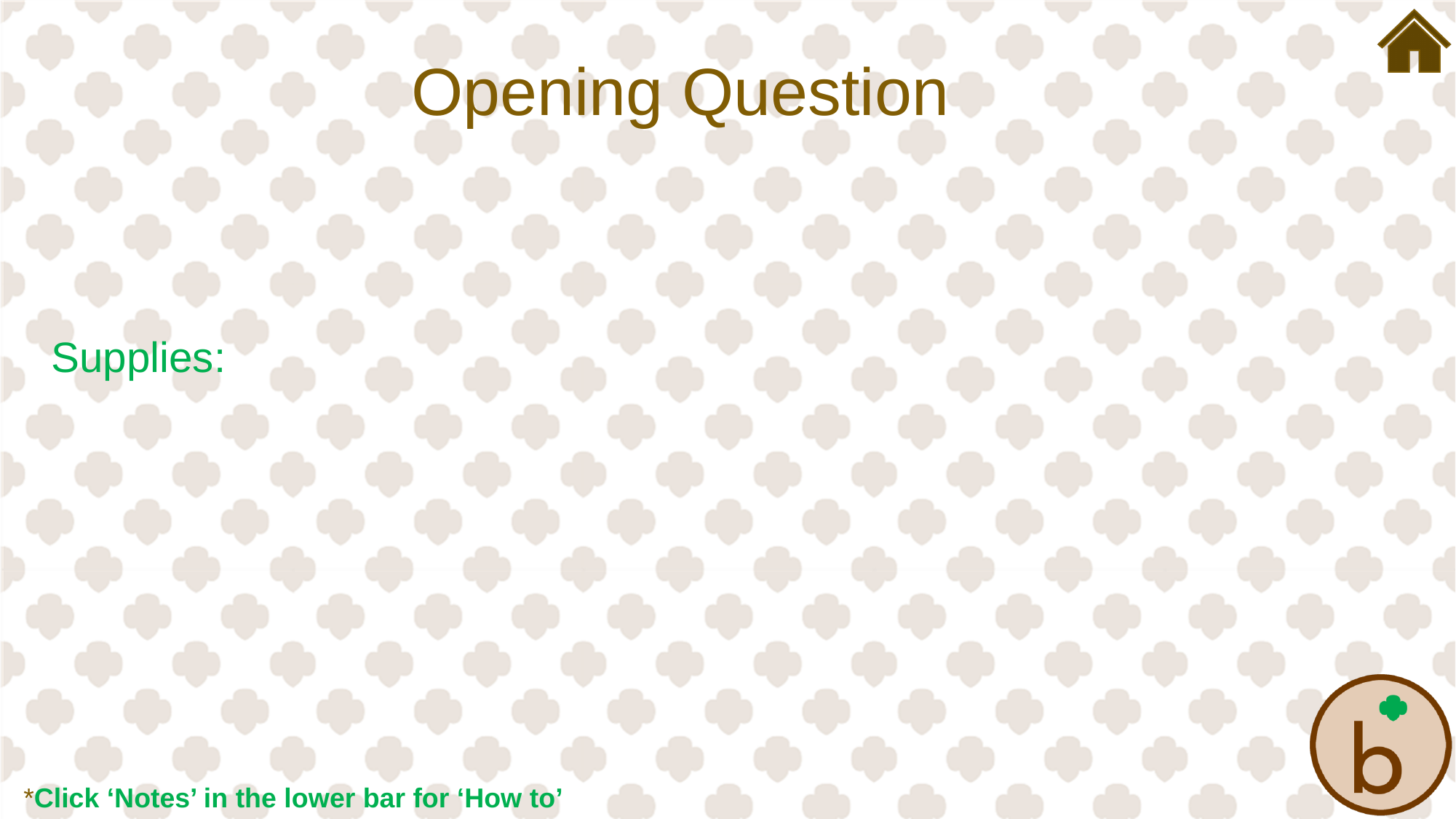

# Opening Question

Supplies:
*Click ‘Notes’ in the lower bar for ‘How to’